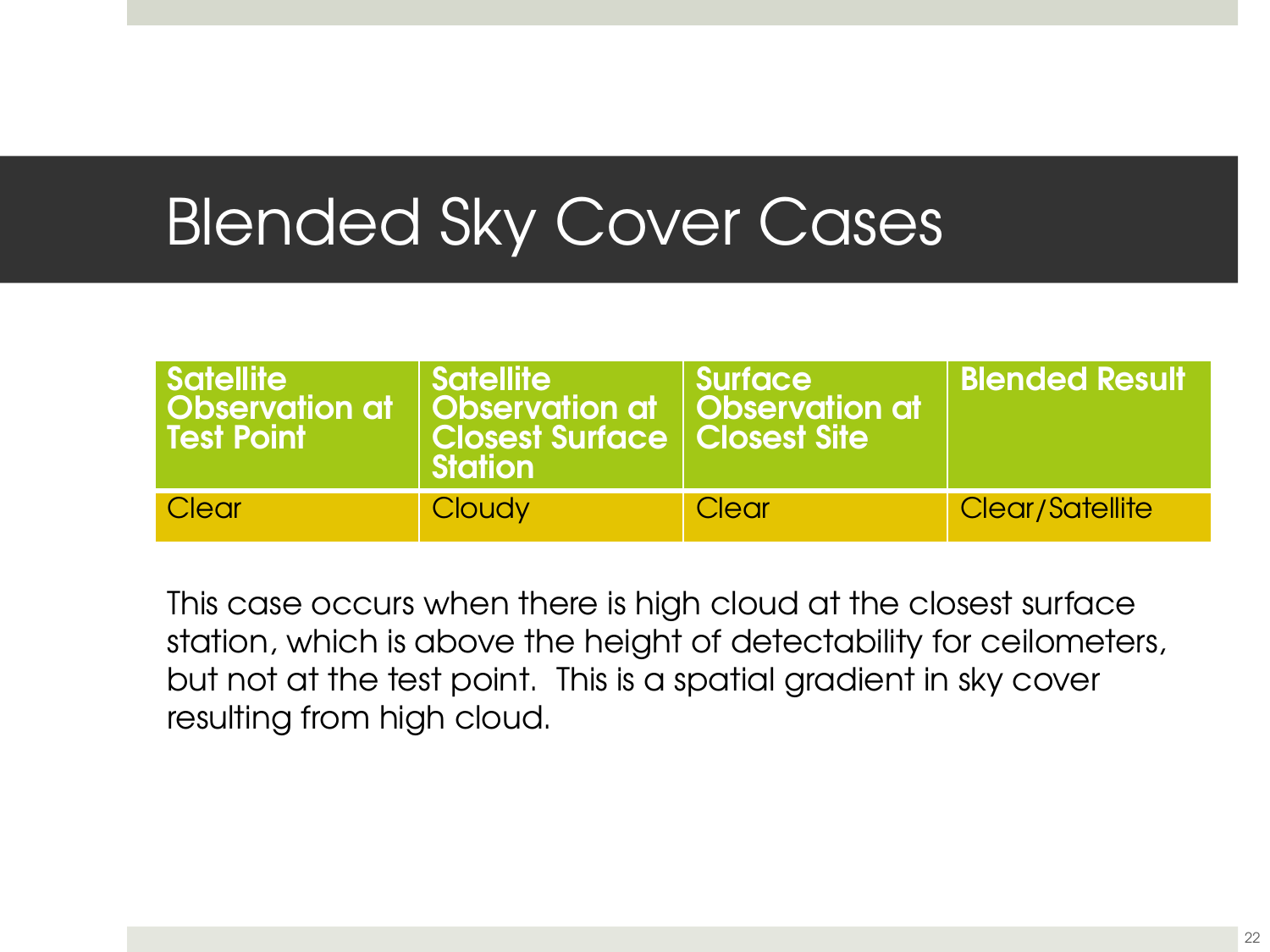

# Blended Sky Cover Cases
| Satellite Observation at Test Point | Satellite Observation at Closest Surface Station | Surface Observation at Closest Site | Blended Result |
| --- | --- | --- | --- |
| Clear | Cloudy | Clear | Clear/Satellite |
This case occurs when there is high cloud at the closest surface station, which is above the height of detectability for ceilometers, but not at the test point.  This is a spatial gradient in sky cover resulting from high cloud.
22